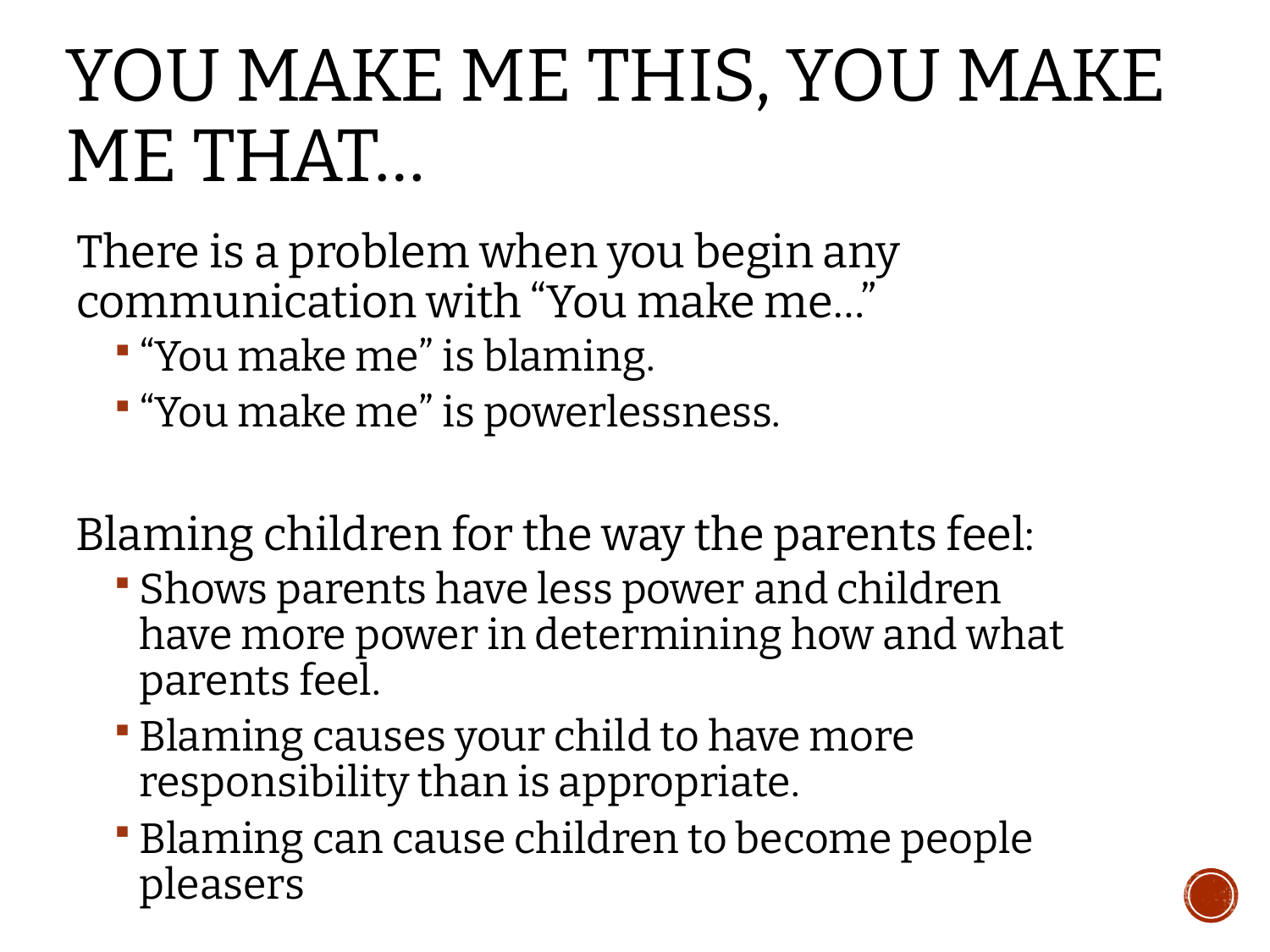

# You Make Me This, You Make Me That…
There is a problem when you begin any communication with “You make me…”
“You make me” is blaming.
“You make me” is powerlessness.
Blaming children for the way the parents feel:
Shows parents have less power and children have more power in determining how and what parents feel.
Blaming causes your child to have more responsibility than is appropriate.
Blaming can cause children to become people pleasers
3